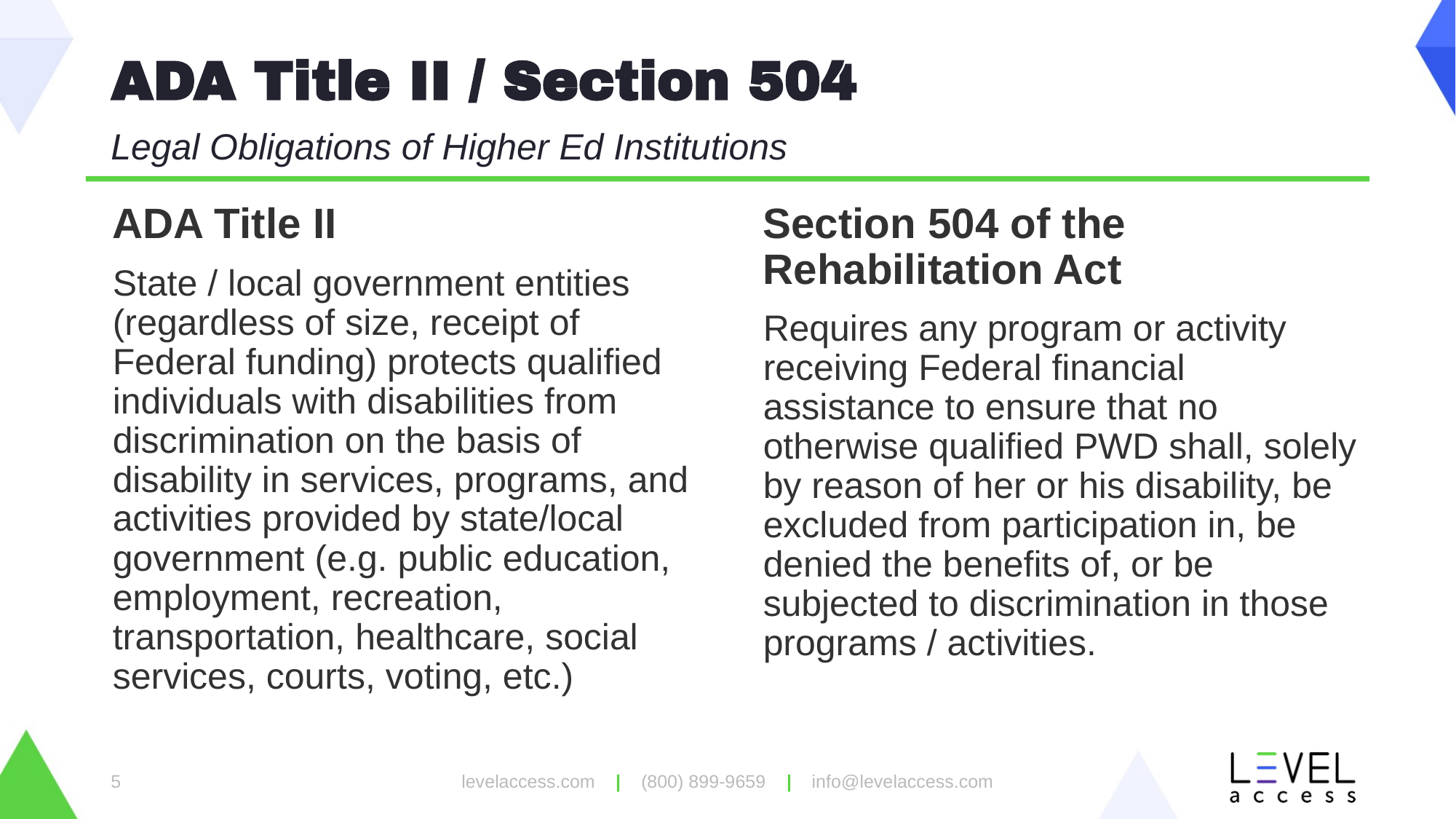

# ADA Title II / Section 504
Legal Obligations of Higher Ed Institutions
ADA Title II
State / local government entities (regardless of size, receipt of Federal funding) protects qualified individuals with disabilities from discrimination on the basis of disability in services, programs, and activities provided by state/local government (e.g. public education, employment, recreation, transportation, healthcare, social services, courts, voting, etc.)
Section 504 of the Rehabilitation Act
Requires any program or activity receiving Federal financial assistance to ensure that no otherwise qualified PWD shall, solely by reason of her or his disability, be excluded from participation in, be denied the benefits of, or be subjected to discrimination in those programs / activities.
5
levelaccess.com    |    (800) 899-9659    |    info@levelaccess.com